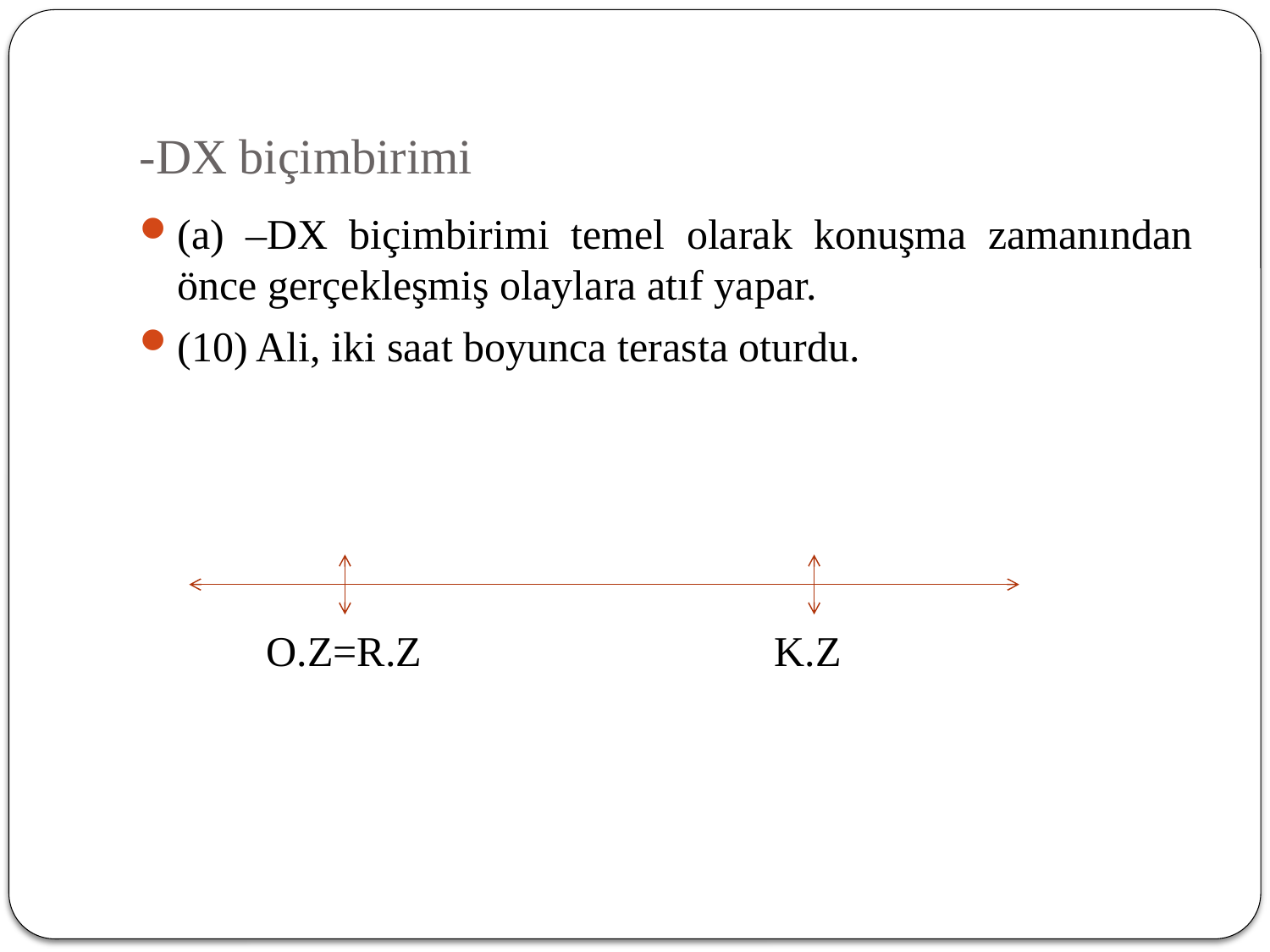

# -DX biçimbirimi
(a) –DX biçimbirimi temel olarak konuşma zamanından önce gerçekleşmiş olaylara atıf yapar.
(10) Ali, iki saat boyunca terasta oturdu.

	O.Z=R.Z			K.Z